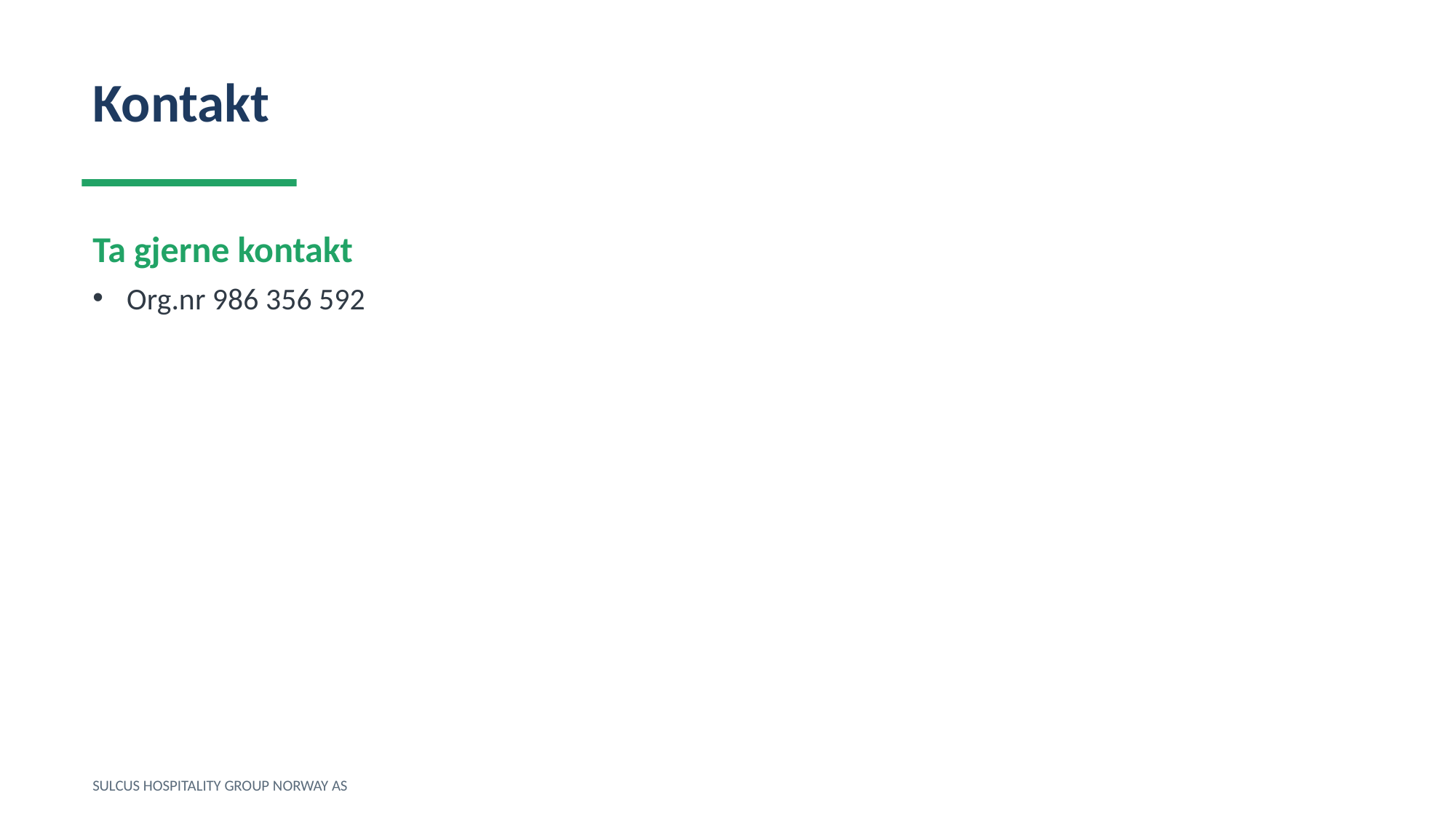

Kontakt

Ta gjerne kontakt
Org.nr 986 356 592
SULCUS HOSPITALITY GROUP NORWAY AS